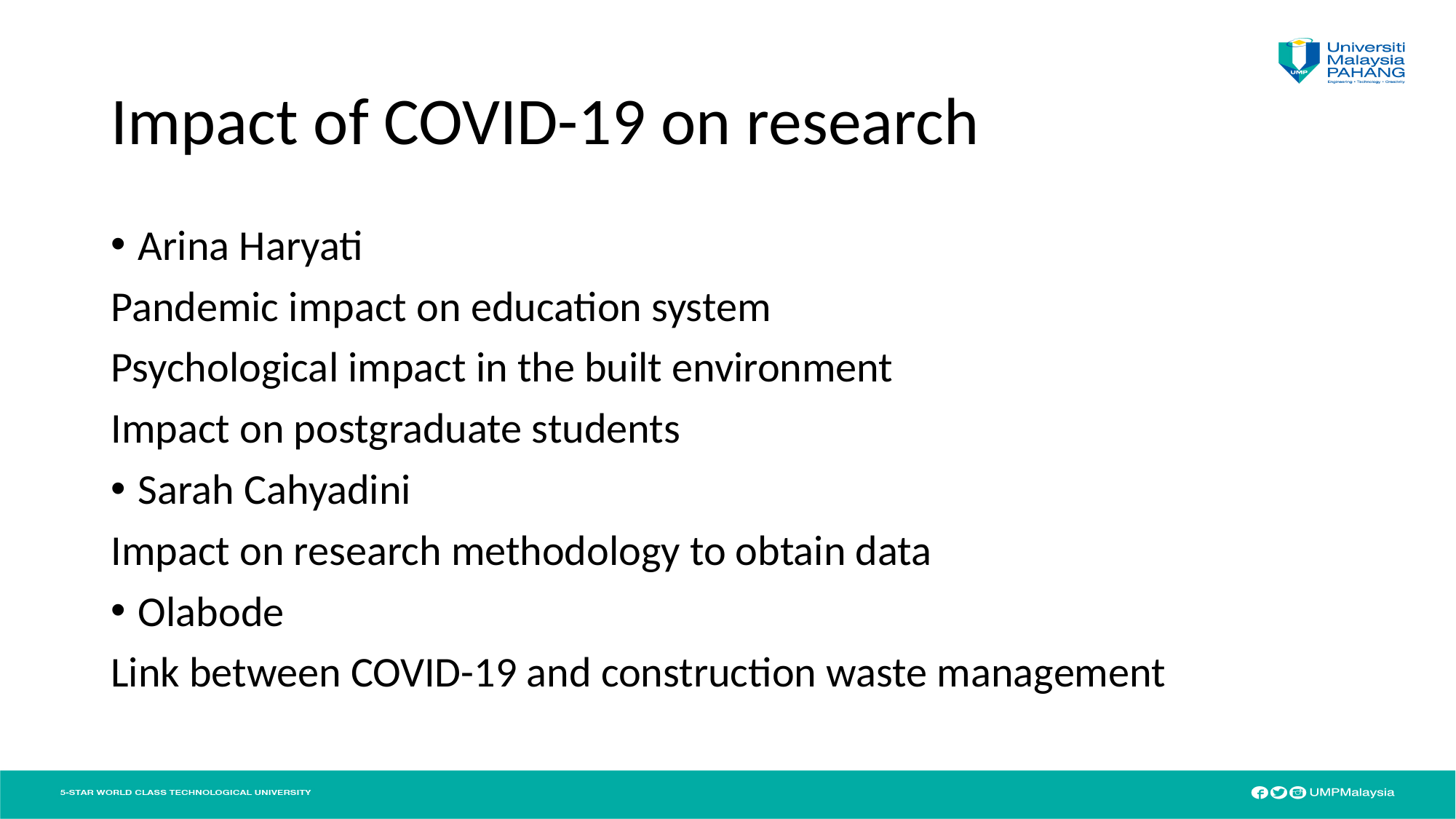

# Impact of COVID-19 on research
Arina Haryati
Pandemic impact on education system
Psychological impact in the built environment
Impact on postgraduate students
Sarah Cahyadini
Impact on research methodology to obtain data
Olabode
Link between COVID-19 and construction waste management